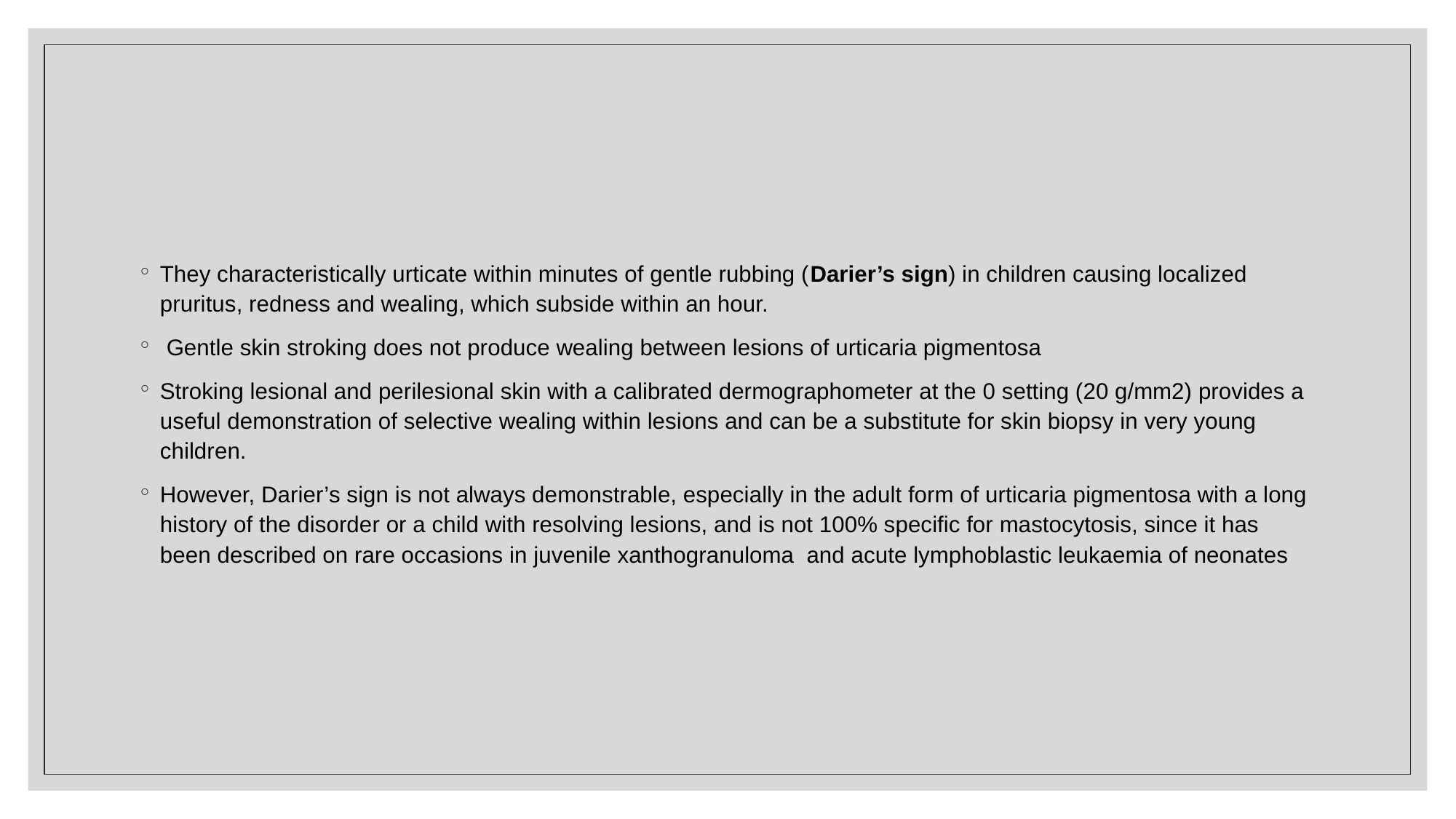

#
They characteristically urticate within minutes of gentle rubbing (Darier’s sign) in children causing localized pruritus, redness and wealing, which subside within an hour.
 Gentle skin stroking does not produce wealing between lesions of urticaria pigmentosa
Stroking lesional and perilesional skin with a calibrated dermographometer at the 0 setting (20 g/mm2) provides a useful demonstration of selective wealing within lesions and can be a substitute for skin biopsy in very young children.
However, Darier’s sign is not always demonstrable, especially in the adult form of urticaria pigmentosa with a long history of the disorder or a child with resolving lesions, and is not 100% specific for mastocytosis, since it has been described on rare occasions in juvenile xanthogranuloma  and acute lymphoblastic leukaemia of neonates